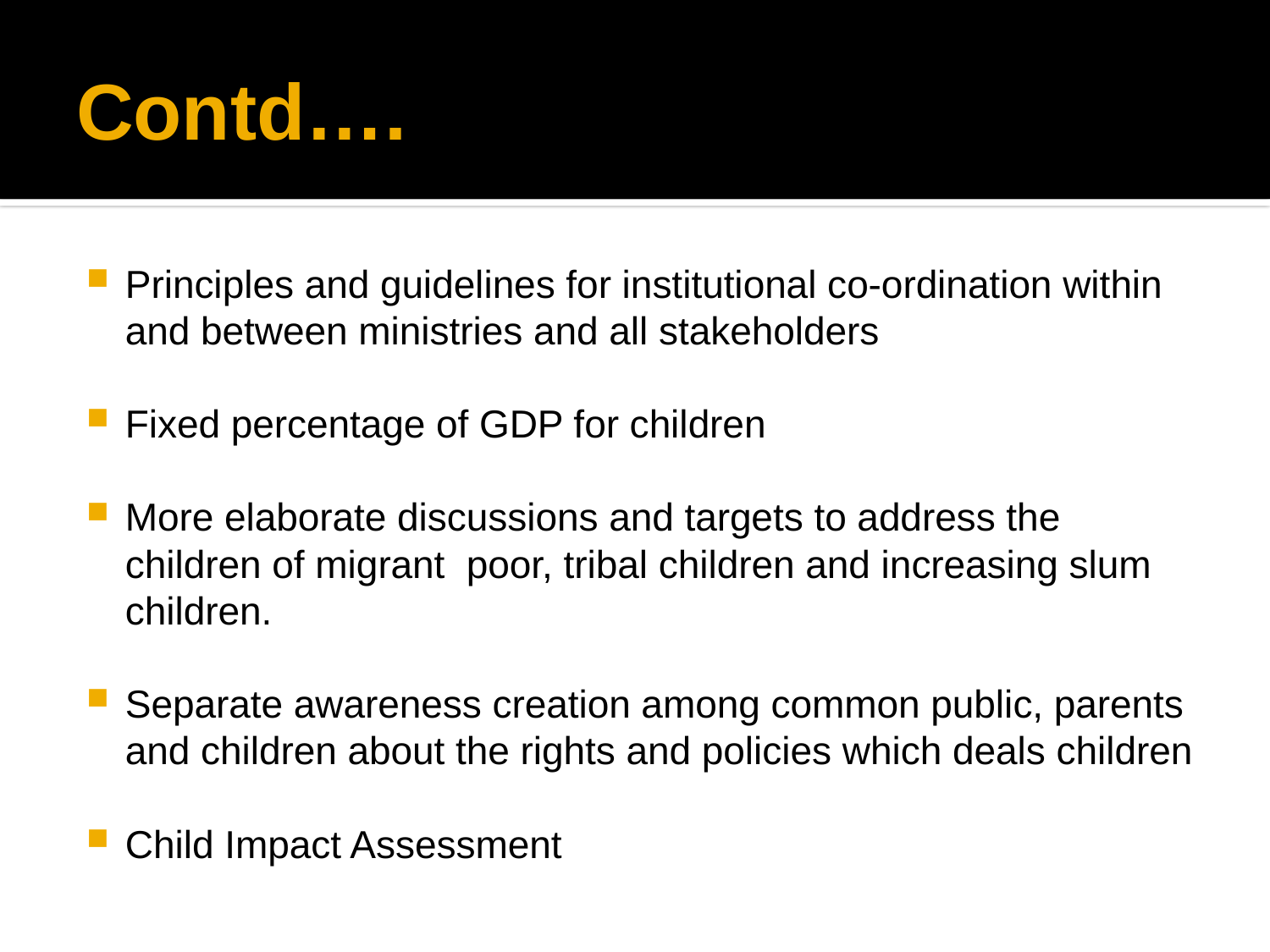

# Contd….
Principles and guidelines for institutional co-ordination within and between ministries and all stakeholders

Fixed percentage of GDP for children

More elaborate discussions and targets to address the children of migrant  poor, tribal children and increasing slum children.

Separate awareness creation among common public, parents and children about the rights and policies which deals children

Child Impact Assessment